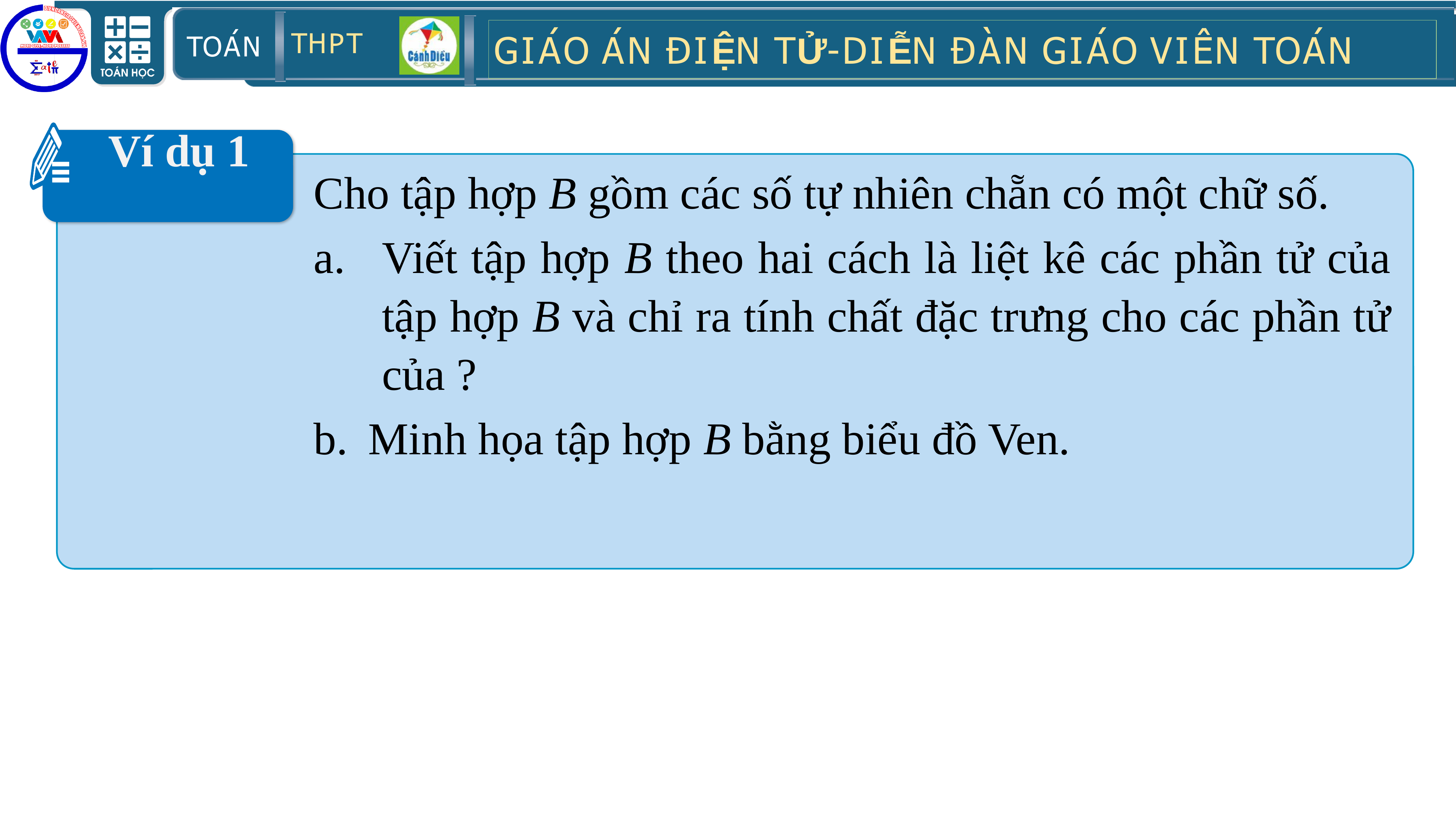

Ví dụ 1

Cho tập hợp B gồm các số tự nhiên chẵn có một chữ số.
Viết tập hợp B theo hai cách là liệt kê các phần tử của tập hợp B và chỉ ra tính chất đặc trưng cho các phần tử của ?
Minh họa tập hợp B bằng biểu đồ Ven.